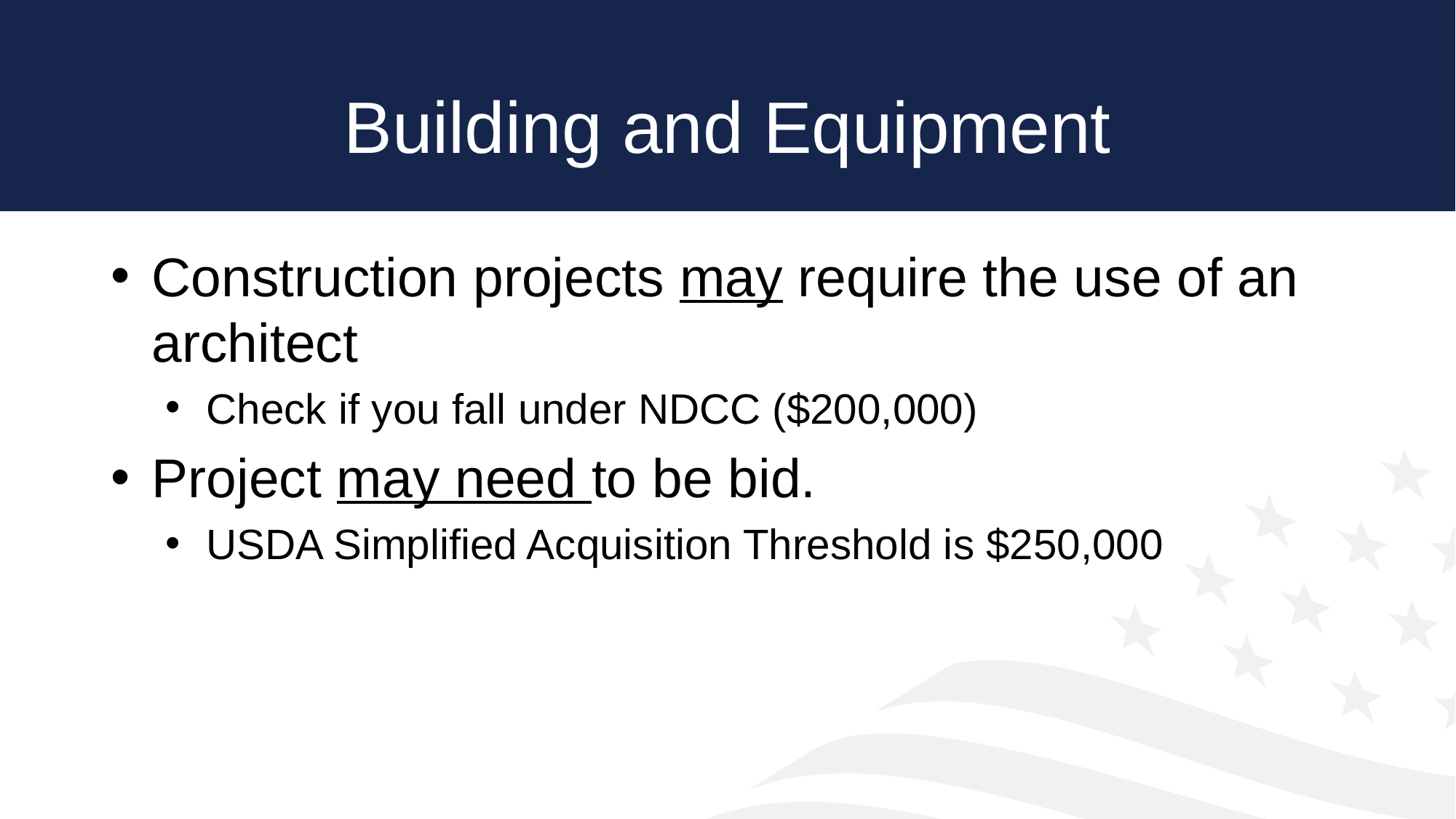

# Building and Equipment
Construction projects may require the use of an architect
Check if you fall under NDCC ($200,000)
Project may need to be bid.
USDA Simplified Acquisition Threshold is $250,000